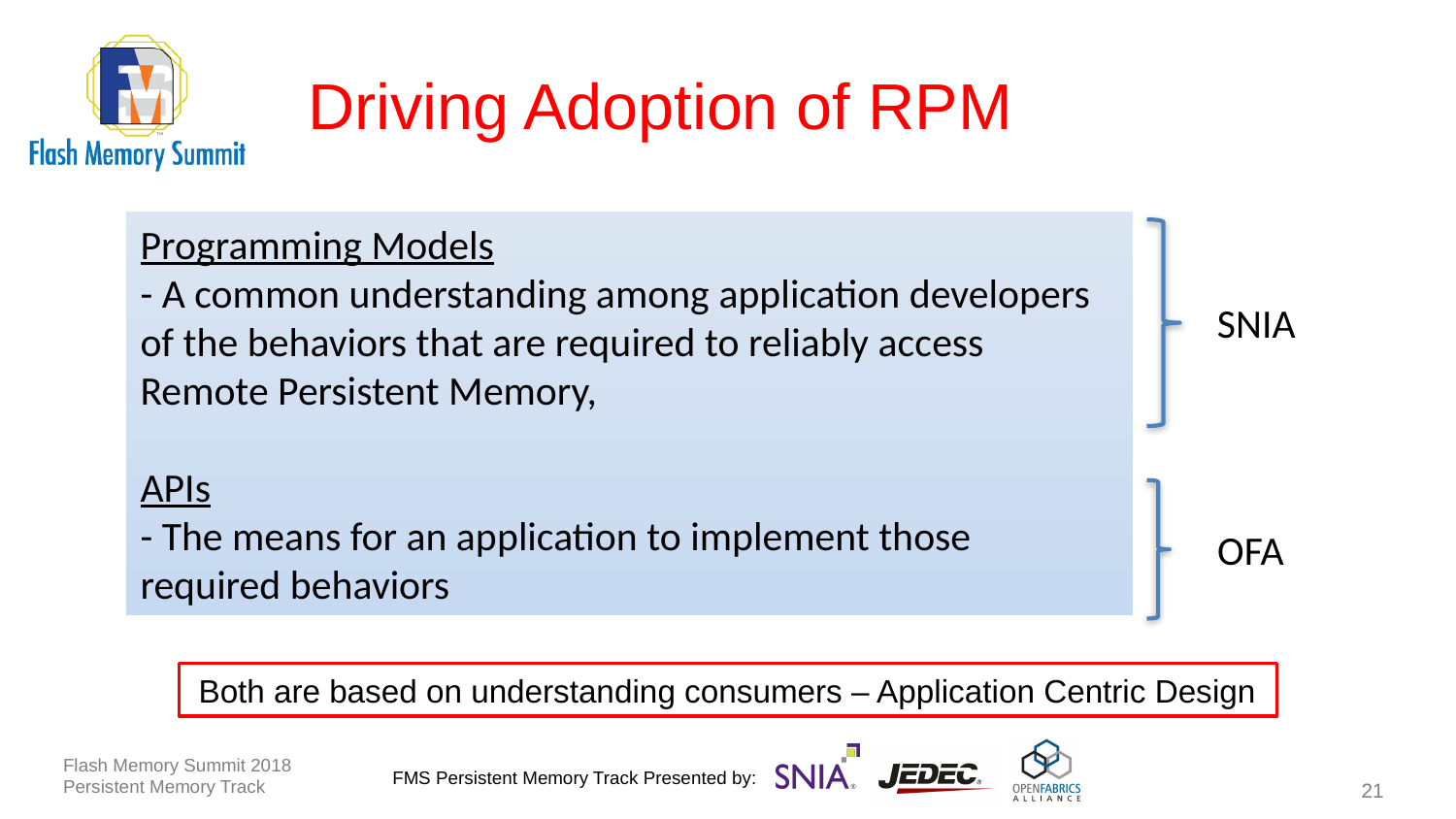

# Driving Adoption of RPM
Programming Models
- A common understanding among application developers of the behaviors that are required to reliably access Remote Persistent Memory,

APIs
- The means for an application to implement those required behaviors

SNIA

OFA
Both are based on understanding consumers – Application Centric Design
Flash Memory Summit 2018
Persistent Memory Track

21